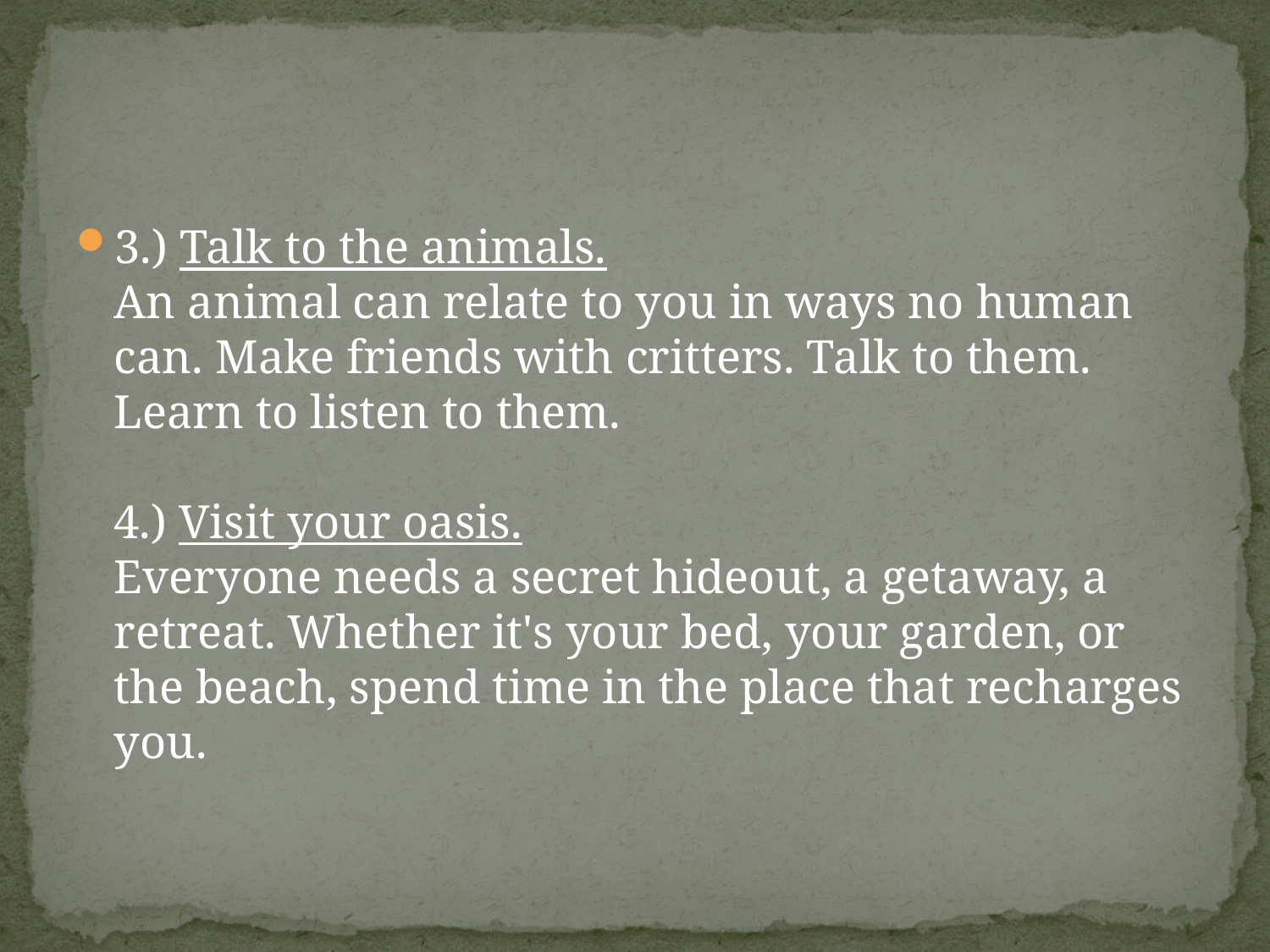

#
3.) Talk to the animals.
An animal can relate to you in ways no human can. Make friends with critters. Talk to them. Learn to listen to them.
4.) Visit your oasis.
Everyone needs a secret hideout, a getaway, a retreat. Whether it's your bed, your garden, or the beach, spend time in the place that recharges you.